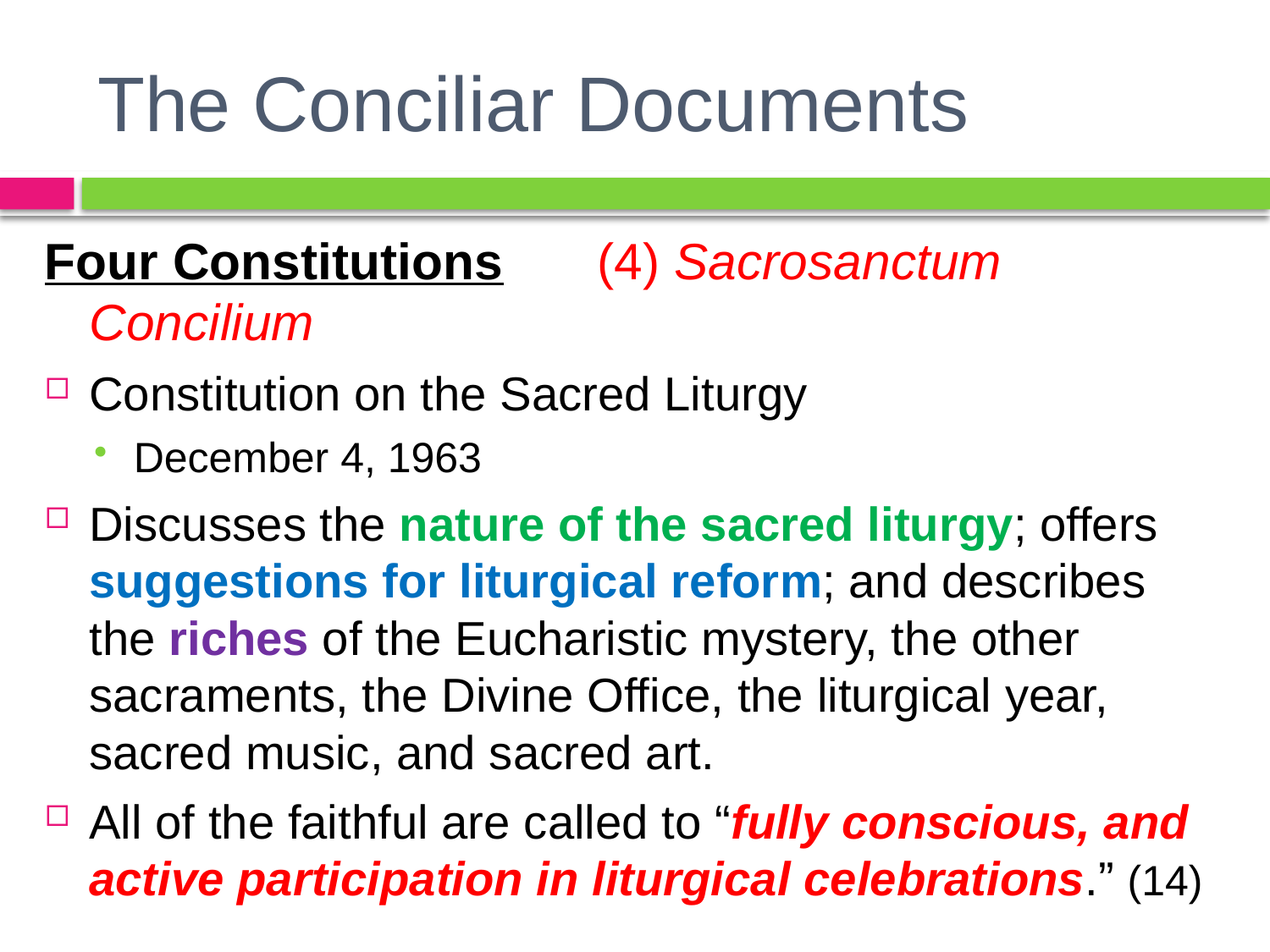

# The Conciliar Documents
Four Constitutions	(4) Sacrosanctum Concilium
Constitution on the Sacred Liturgy
December 4, 1963
Discusses the nature of the sacred liturgy; offers suggestions for liturgical reform; and describes the riches of the Eucharistic mystery, the other sacraments, the Divine Office, the liturgical year, sacred music, and sacred art.
All of the faithful are called to “fully conscious, and active participation in liturgical celebrations.” (14)